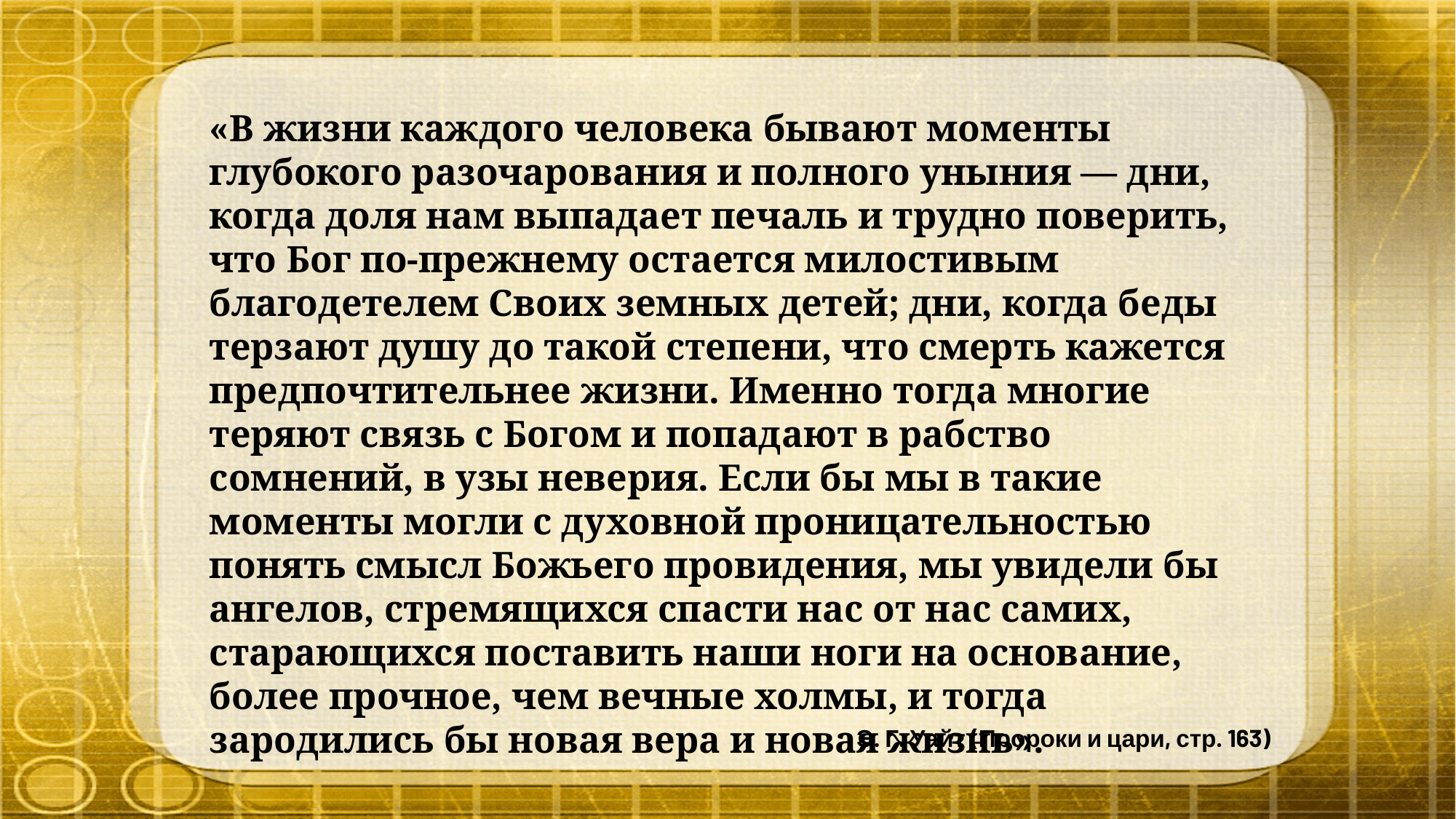

«В жизни каждого человека бывают моменты глубокого разочарования и полного уныния — дни, когда доля нам выпадает печаль и трудно поверить, что Бог по-прежнему остается милостивым благодетелем Своих земных детей; дни, когда беды терзают душу до такой степени, что смерть кажется предпочтительнее жизни. Именно тогда многие теряют связь с Богом и попадают в рабство сомнений, в узы неверия. Если бы мы в такие моменты могли с духовной проницательностью понять смысл Божьего провидения, мы увидели бы ангелов, стремящихся спасти нас от нас самих, старающихся поставить наши ноги на основание, более прочное, чем вечные холмы, и тогда зародились бы новая вера и новая жизнь».
Э. Г. Уайт (Пророки и цари, стр. 163)